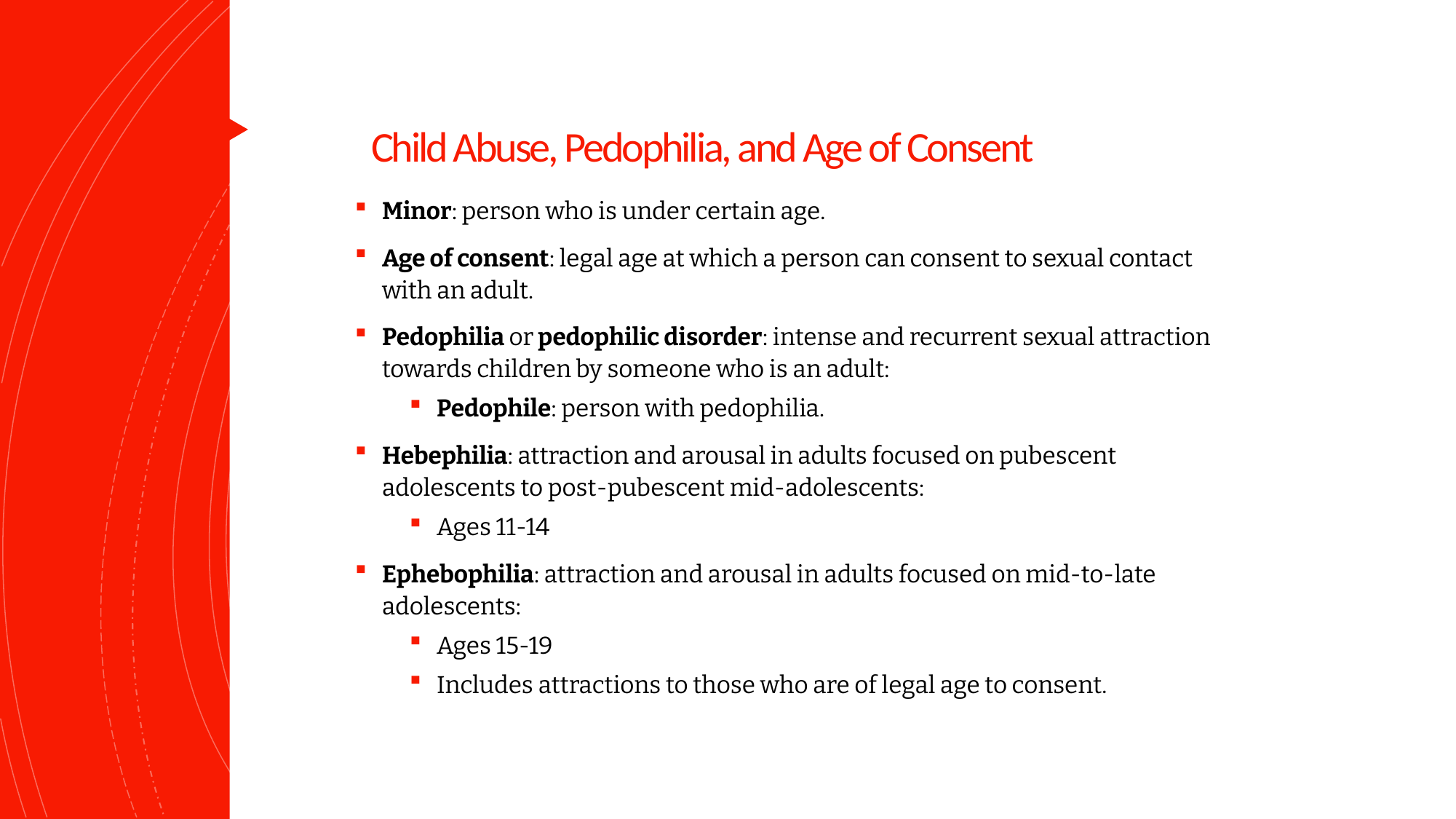

Child Abuse, Pedophilia, and Age of Consent

Minor: person who is under certain age.
Age of consent: legal age at which a person can consent to sexual contact with an adult.
Pedophilia or pedophilic disorder: intense and recurrent sexual attraction towards children by someone who is an adult:
Pedophile: person with pedophilia.
Hebephilia: attraction and arousal in adults focused on pubescent adolescents to post-pubescent mid-adolescents:
Ages 11-14
Ephebophilia: attraction and arousal in adults focused on mid-to-late adolescents:
Ages 15-19
Includes attractions to those who are of legal age to consent.